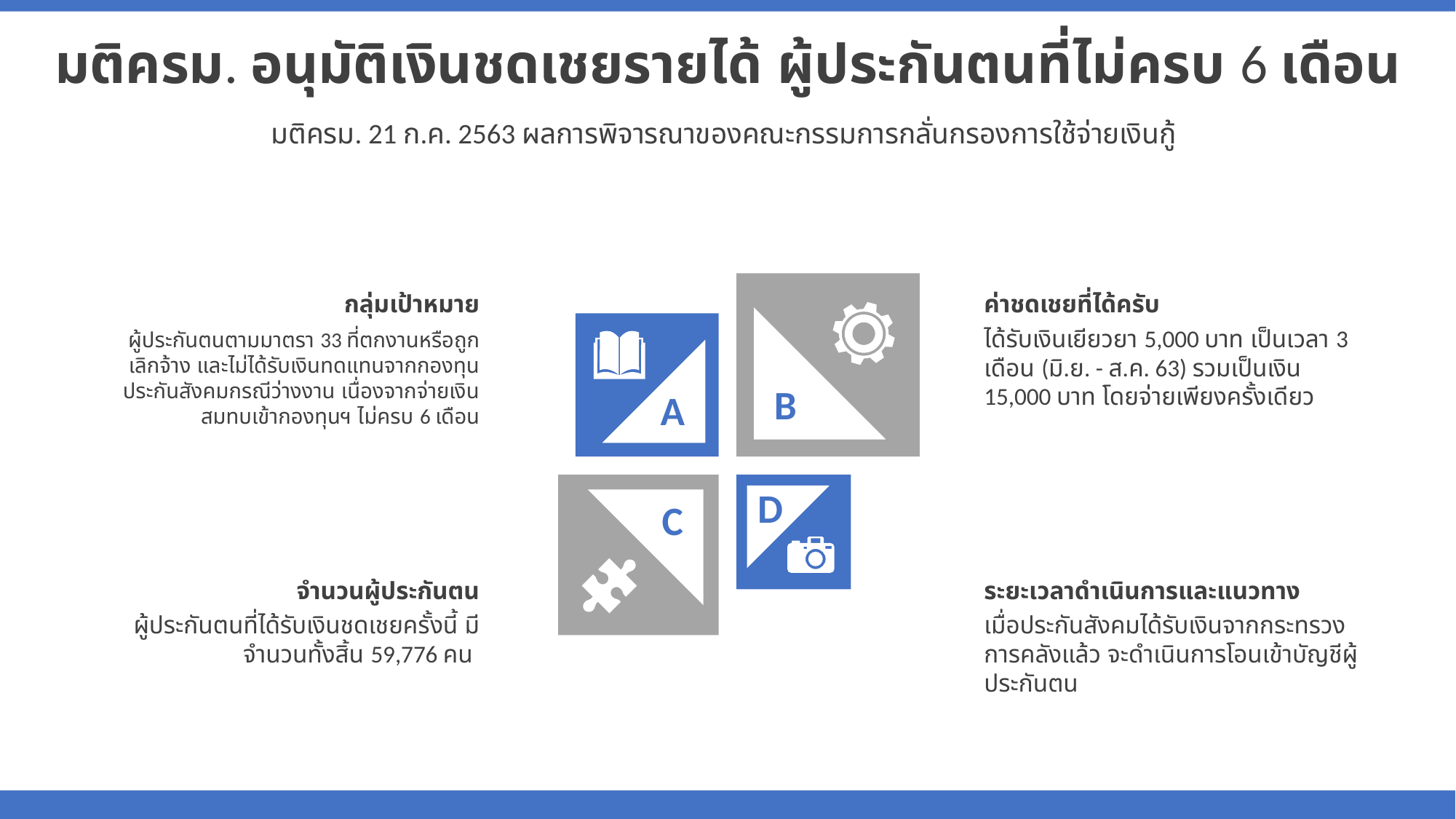

มติครม. อนุมัติเงินชดเชยรายได้ ผู้ประกันตนที่ไม่ครบ 6 เดือน
มติครม. 21 ก.ค. 2563 ผลการพิจารณาของคณะกรรมการกลั่นกรองการใช้จ่ายเงินกู้

กลุ่มเป้าหมาย
 ผู้ประกันตนตามมาตรา 33 ที่ตกงานหรือถูกเลิกจ้าง และไม่ได้รับเงินทดแทนจากกองทุนประกันสังคมกรณีว่างงาน เนื่องจากจ่ายเงินสมทบเข้ากองทุนฯ ไม่ครบ 6 เดือน
ค่าชดเชยที่ได้ครับ
ได้รับเงินเยียวยา 5,000 บาท เป็นเวลา 3 เดือน (มิ.ย. - ส.ค. 63) รวมเป็นเงิน 15,000 บาท โดยจ่ายเพียงครั้งเดียว

B
A

D
C

ระยะเวลาดำเนินการและแนวทาง
เมื่อประกันสังคมได้รับเงินจากกระทรวงการคลังแล้ว จะดำเนินการโอนเข้าบัญชีผู้ประกันตน
จำนวนผู้ประกันตน
ผู้ประกันตนที่ได้รับเงินชดเชยครั้งนี้ มีจำนวนทั้งสิ้น 59,776 คน